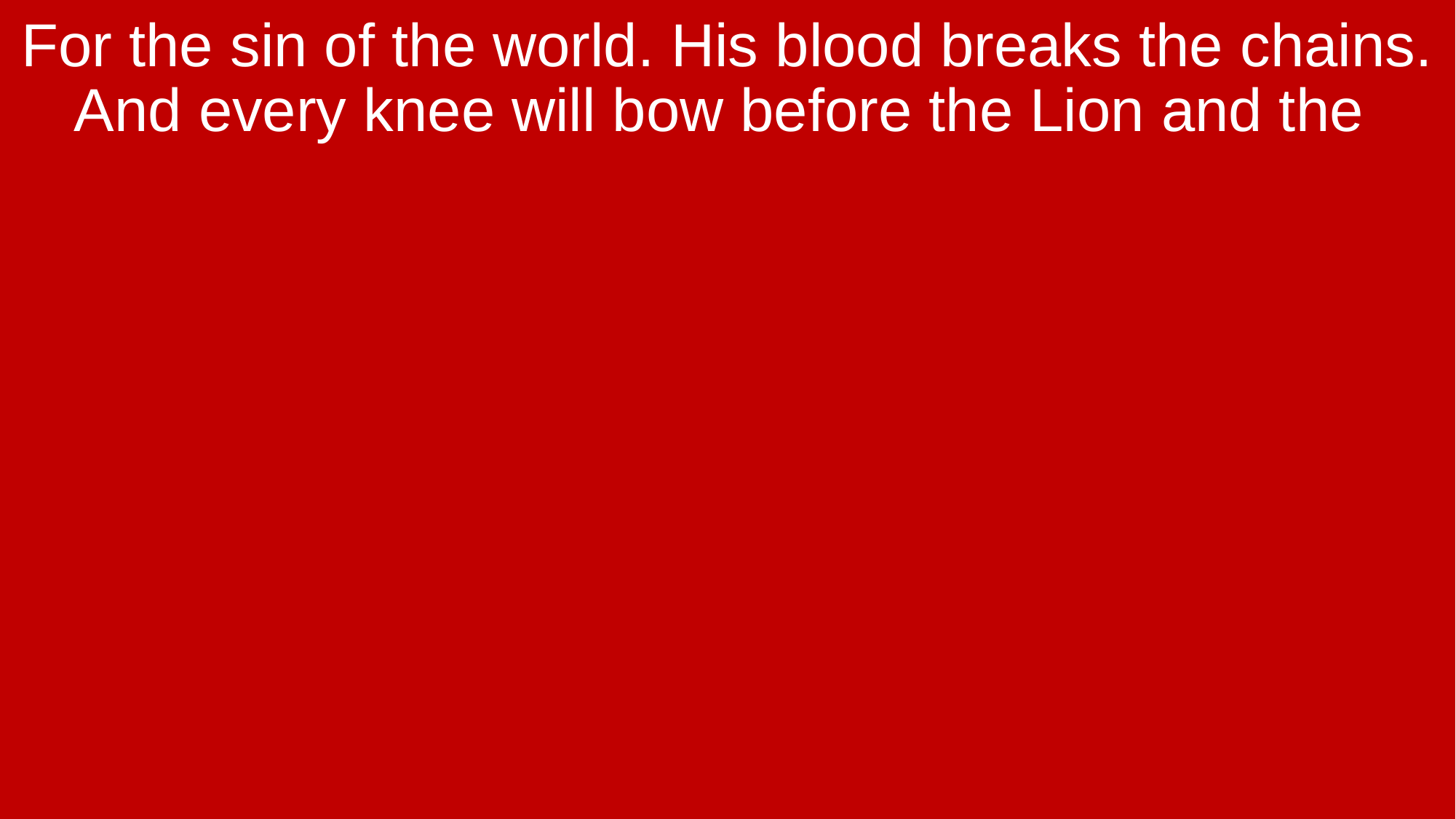

For the sin of the world. His blood breaks the chains. And every knee will bow before the Lion and the